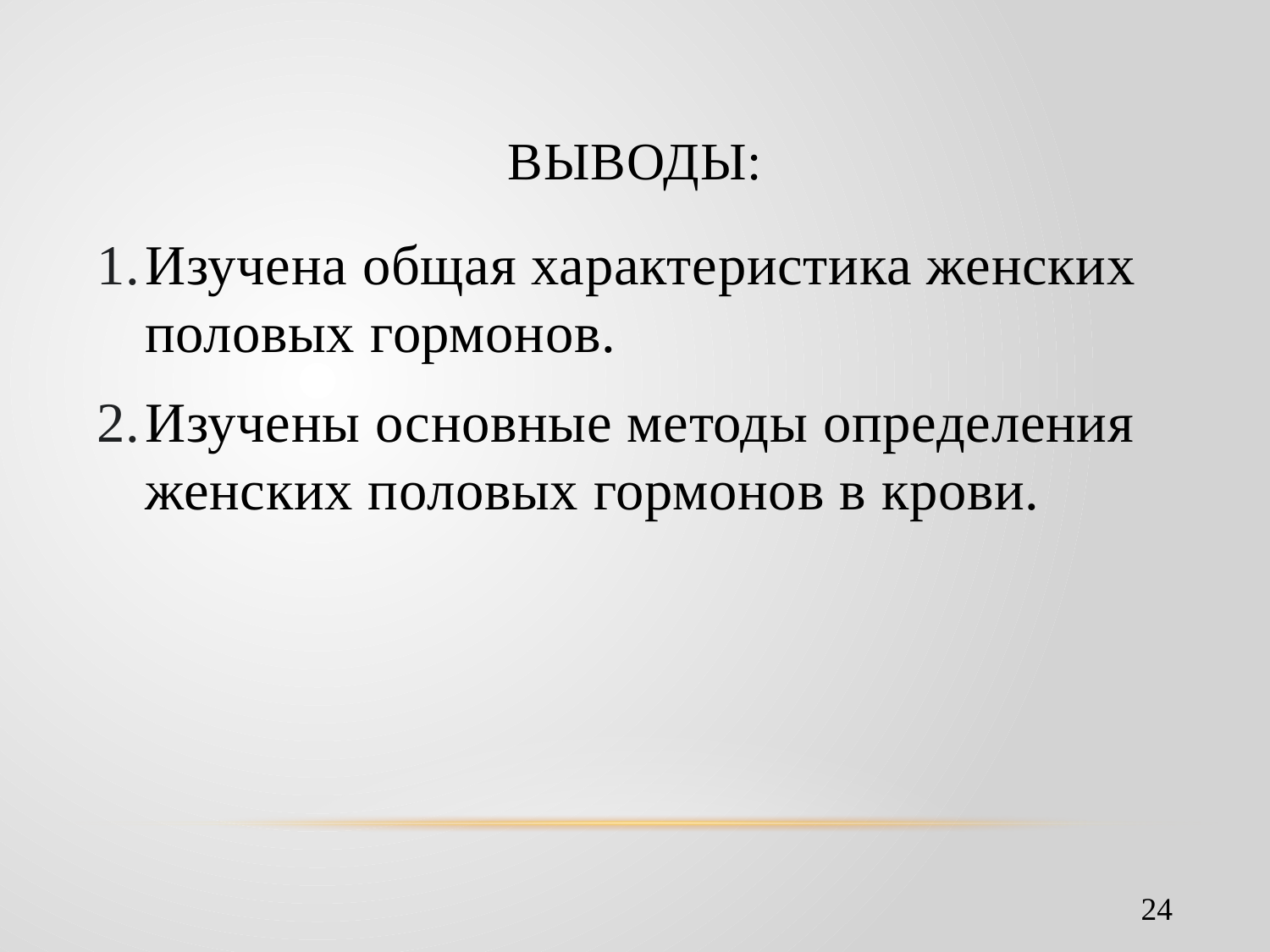

# Выводы:
Изучена общая характеристика женских половых гормонов.
Изучены основные методы определения женских половых гормонов в крови.
24